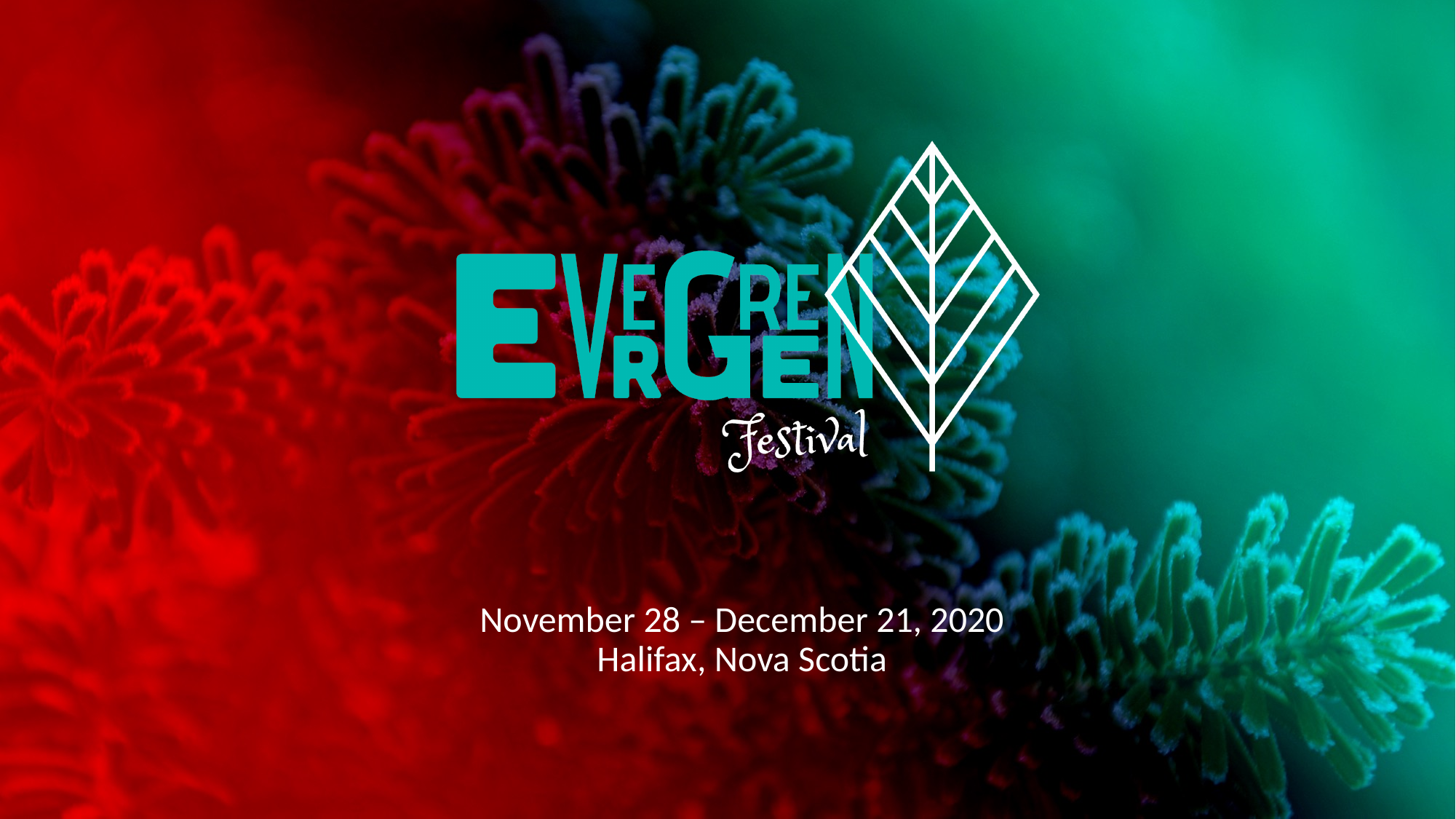

November 28 – December 21, 2020
Halifax, Nova Scotia